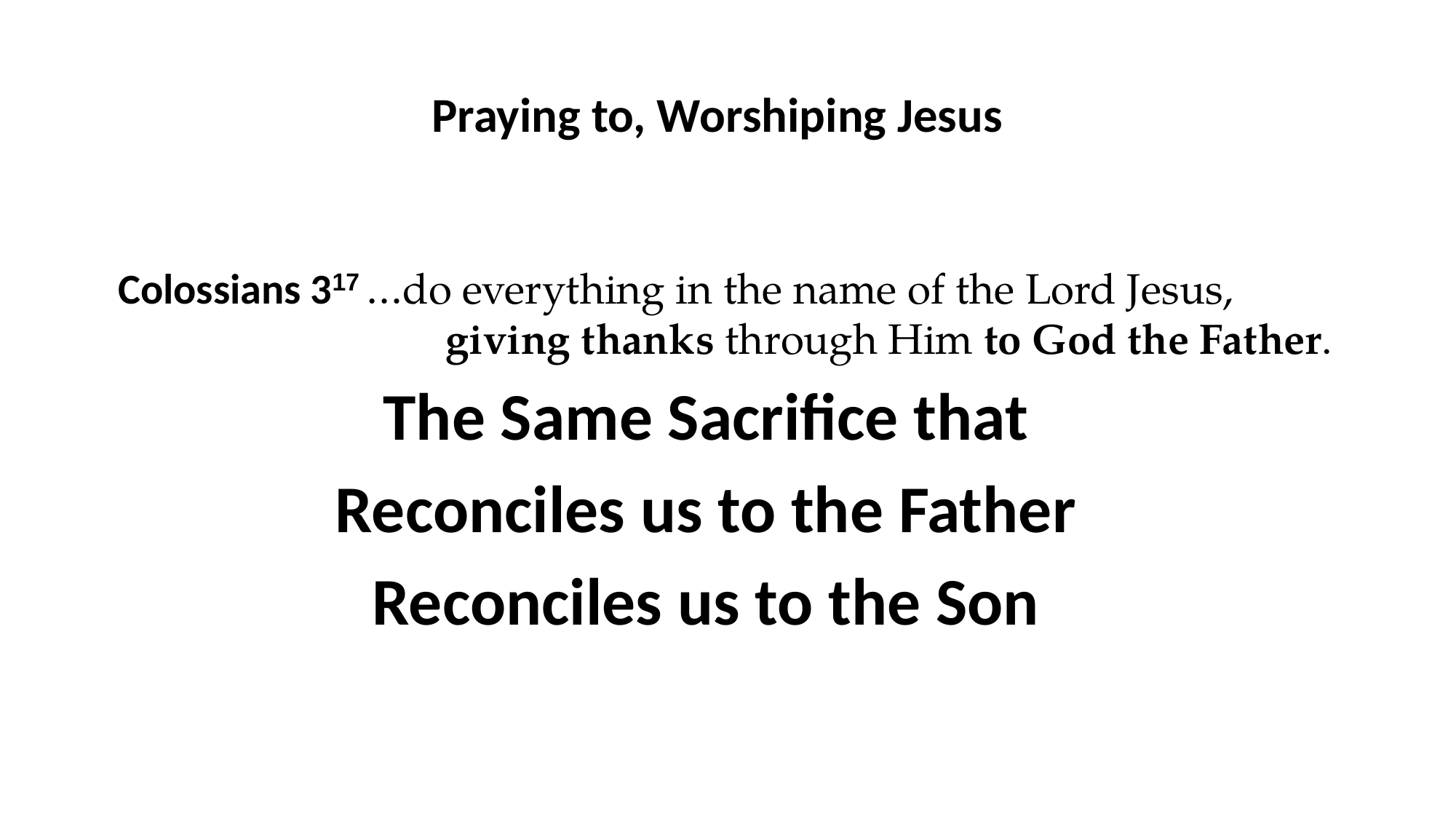

Praying to, Worshiping Jesus

Colossians 317 …do everything in the name of the Lord Jesus,
			giving thanks through Him to God the Father.
The Same Sacrifice that
Reconciles us to the Father
Reconciles us to the Son